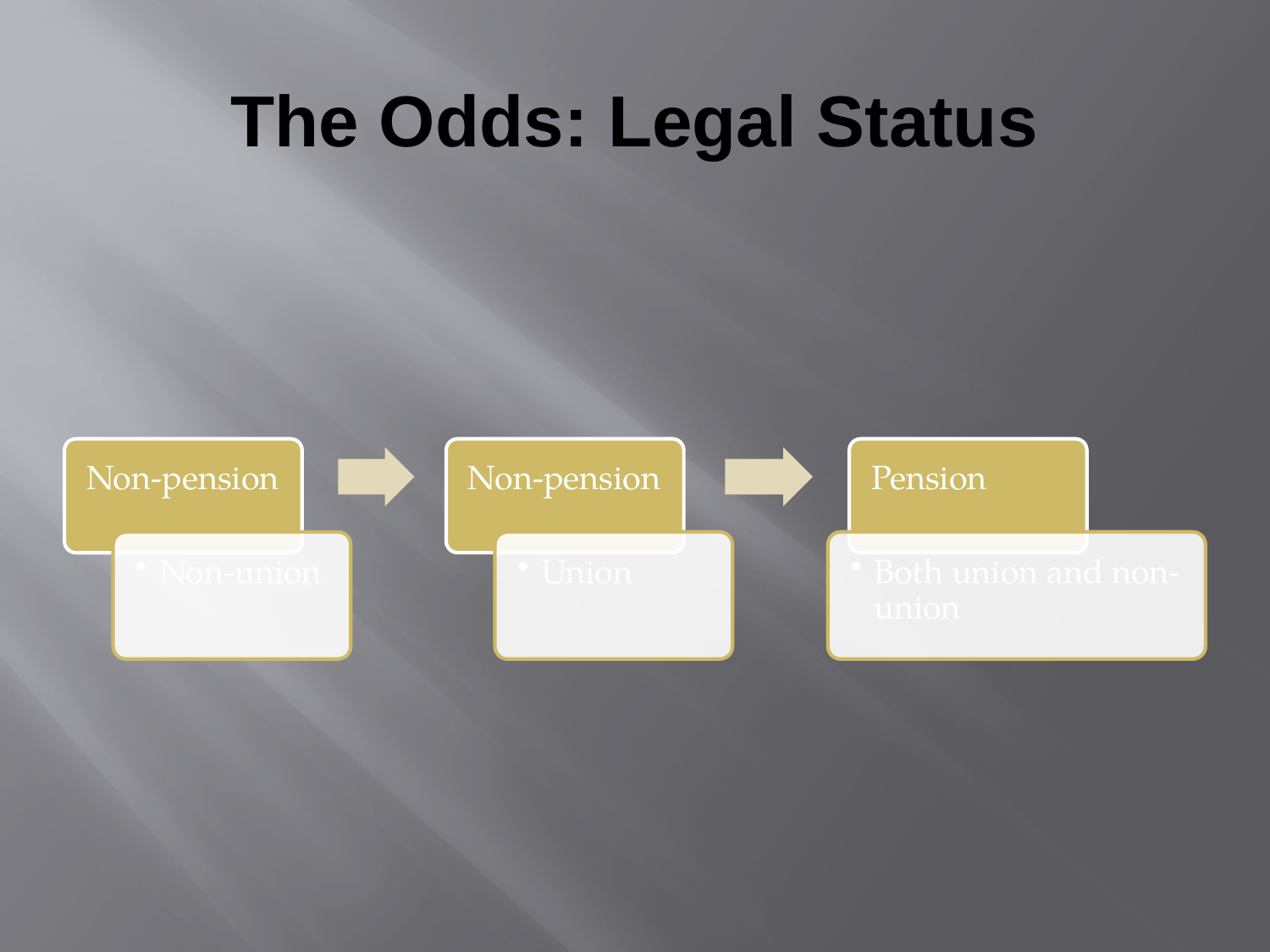

# The Odds: Legal Status
Non-pension
Non-union

Non-pension
Union

Pension
Both union and non-union